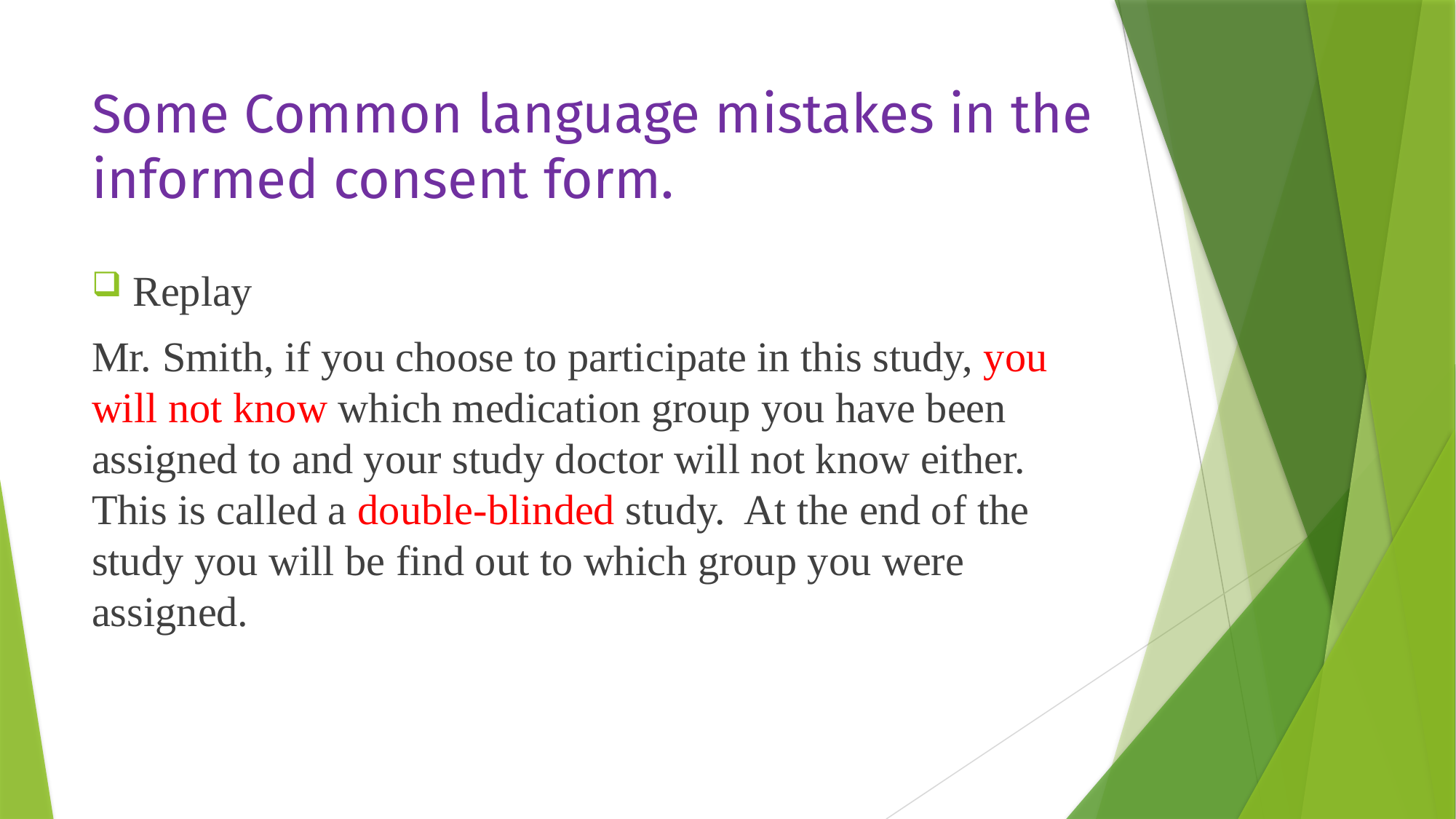

# Some Common language mistakes in the informed consent form.
Replay
Mr. Smith, if you choose to participate in this study, you will not know which medication group you have been assigned to and your study doctor will not know either.  This is called a double-blinded study.  At the end of the study you will be find out to which group you were assigned.